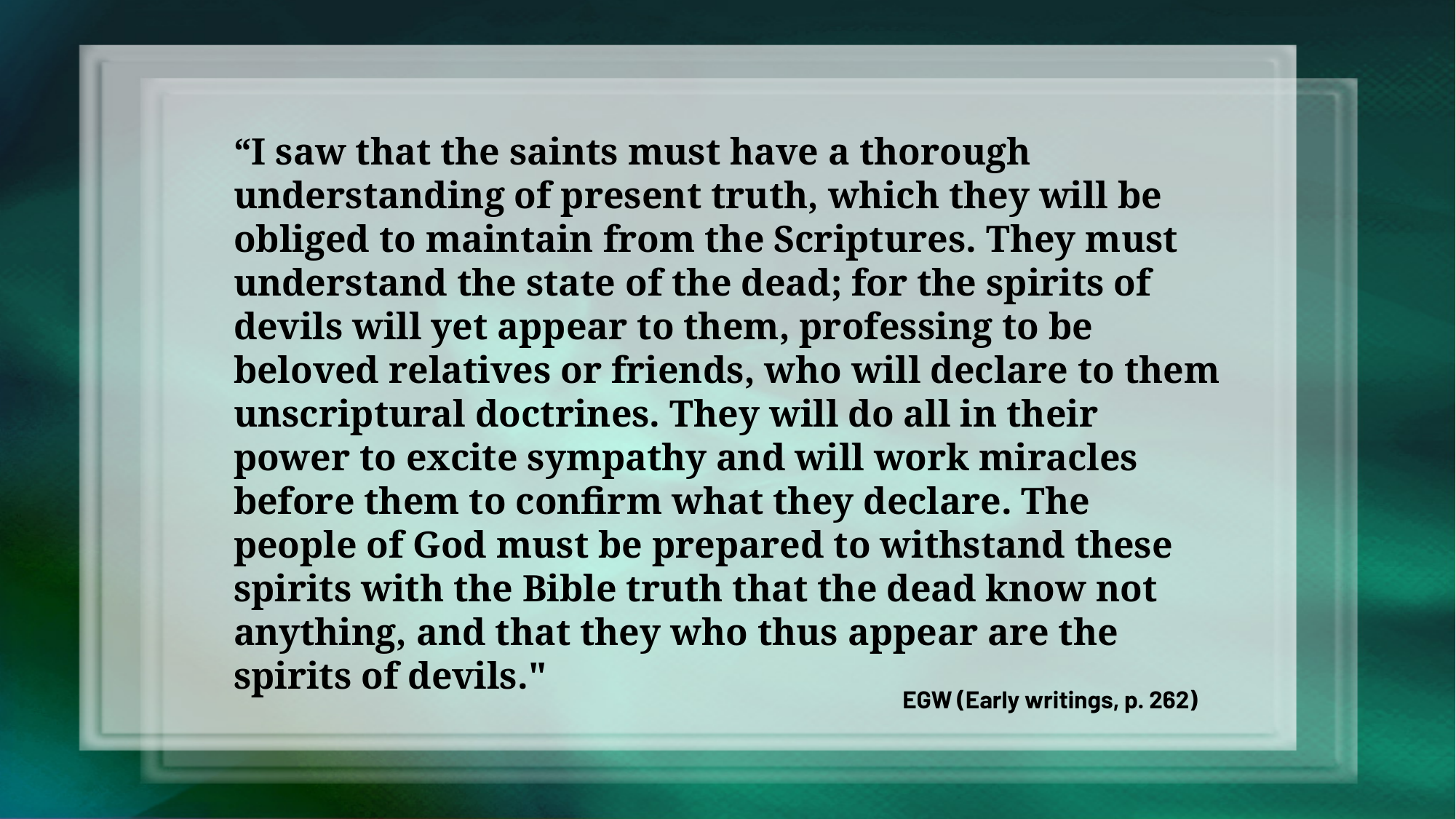

“I saw that the saints must have a thorough understanding of present truth, which they will be obliged to maintain from the Scriptures. They must understand the state of the dead; for the spirits of devils will yet appear to them, professing to be beloved relatives or friends, who will declare to them unscriptural doctrines. They will do all in their power to excite sympathy and will work miracles before them to confirm what they declare. The people of God must be prepared to withstand these spirits with the Bible truth that the dead know not anything, and that they who thus appear are the spirits of devils."
EGW (Early writings, p. 262)